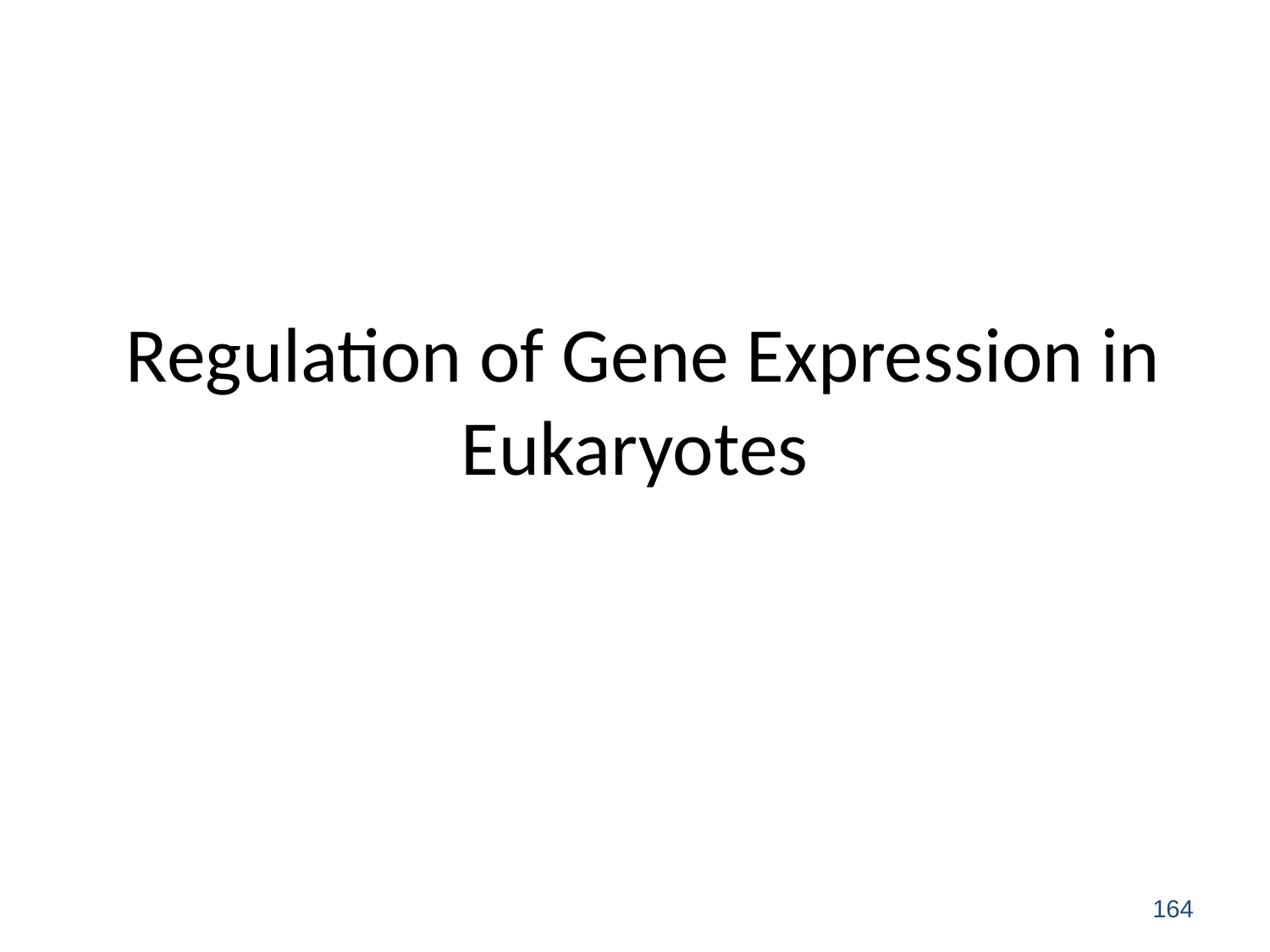

# Regulation of Gene Expression in Eukaryotes

164